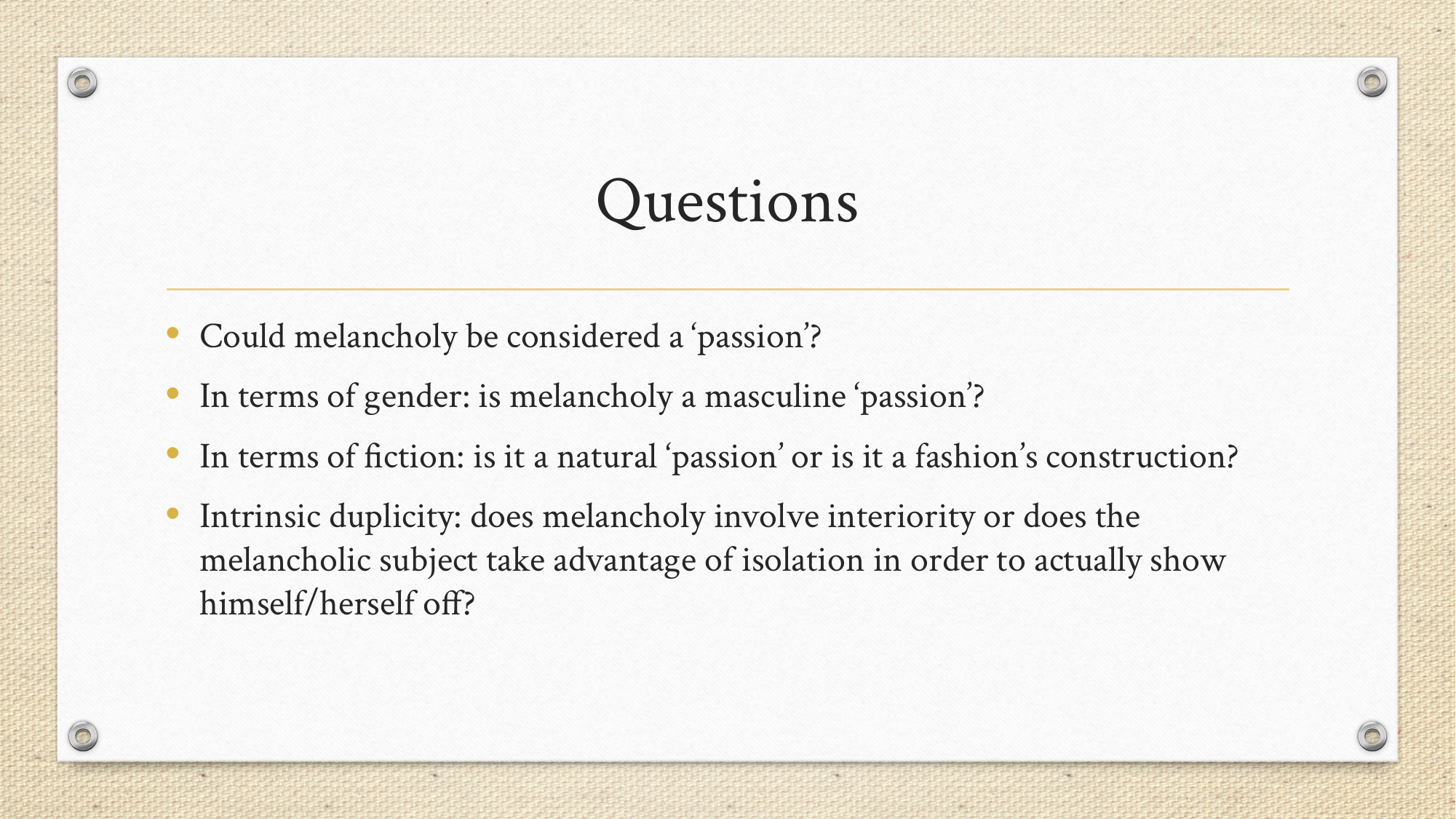

# Questions
Could melancholy be considered a ‘passion’?
In terms of gender: is melancholy a masculine ‘passion’?
In terms of fiction: is it a natural ‘passion’ or is it a fashion’s construction?
Intrinsic duplicity: does melancholy involve interiority or does the melancholic subject take advantage of isolation in order to actually show himself/herself off?